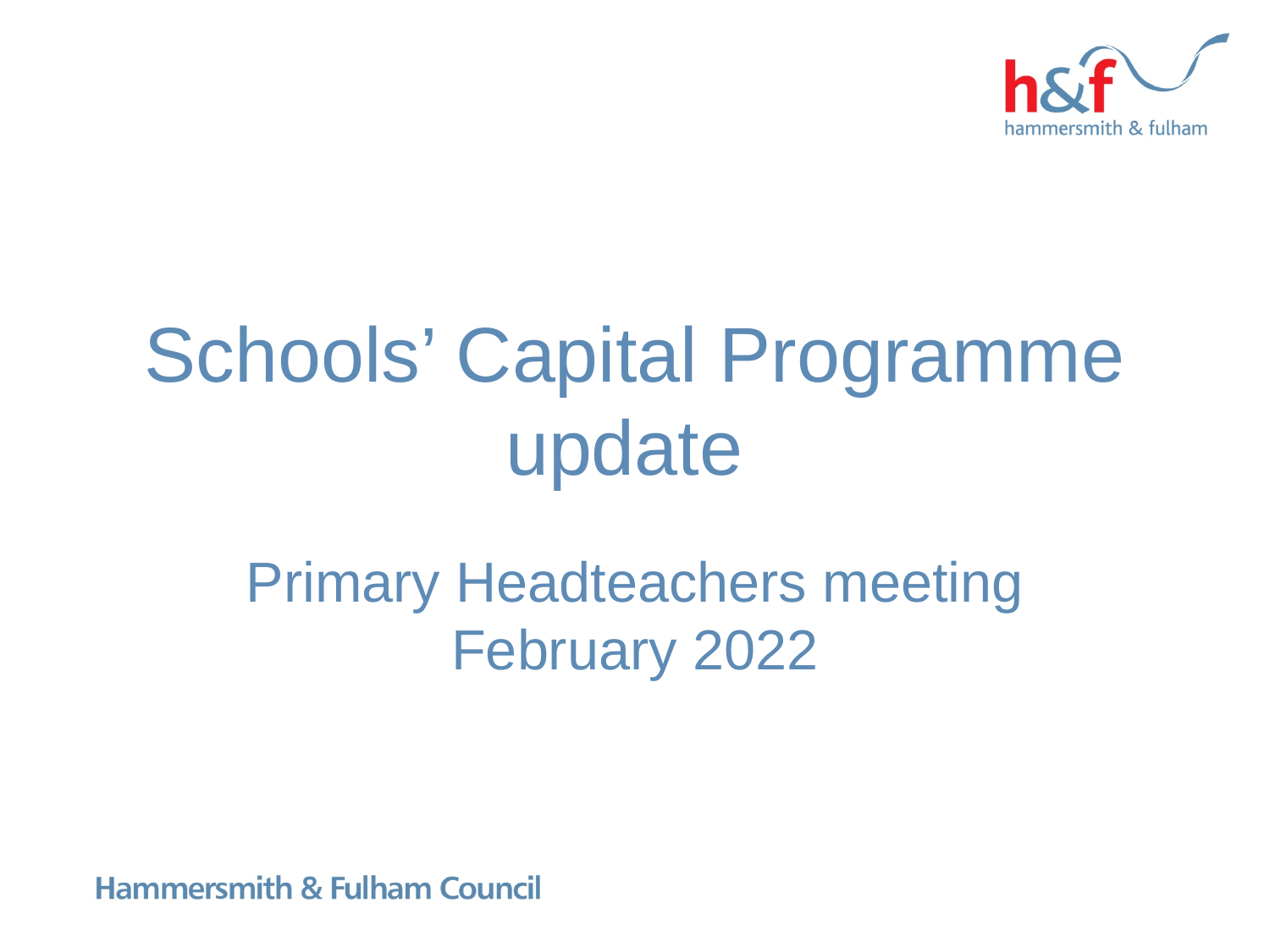

# Schools’ Capital Programme update
Primary Headteachers meeting February 2022